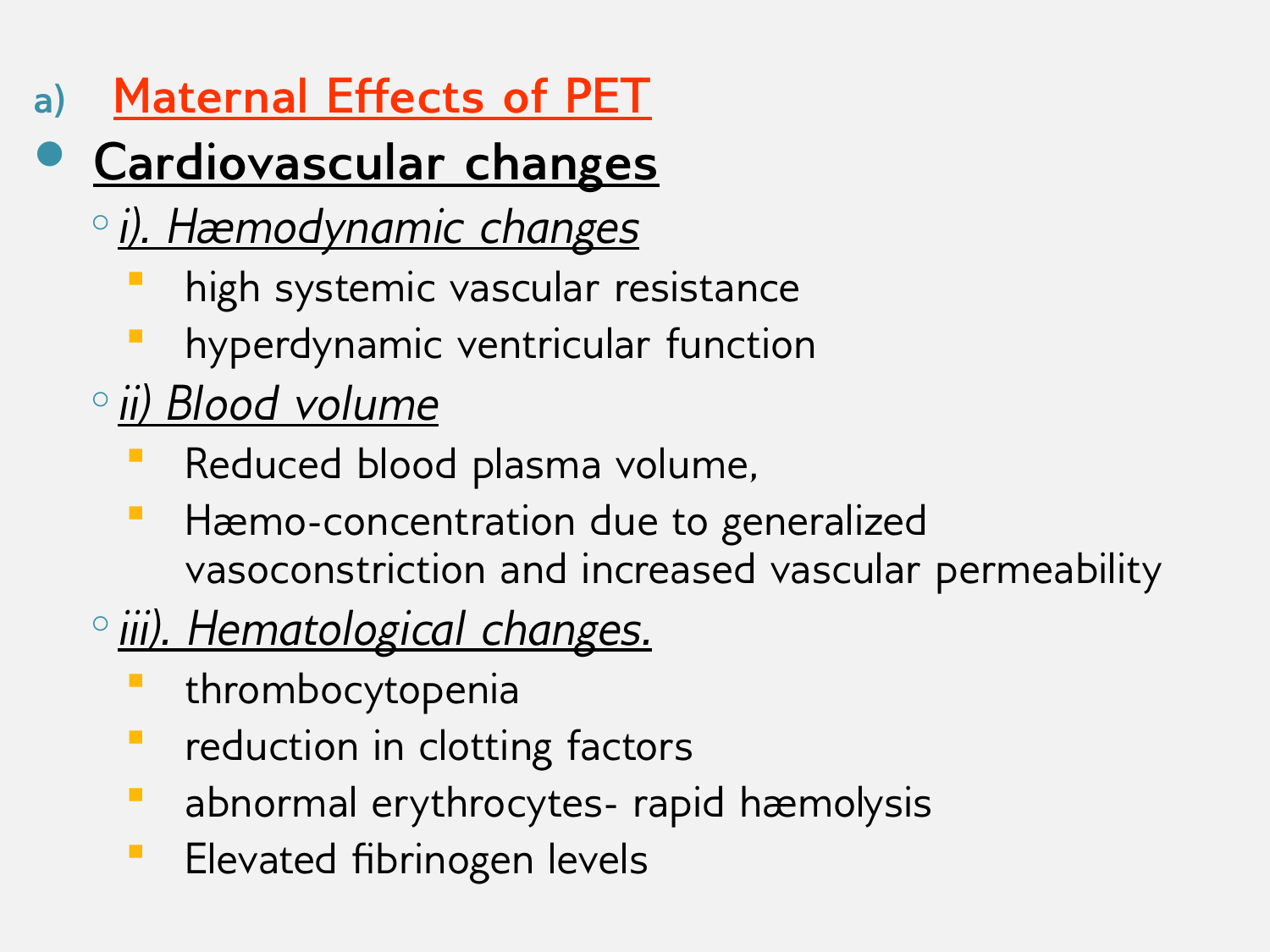

Maternal Effects of PET
Cardiovascular changes
i). Haemodynamic changes
high systemic vascular resistance
hyperdynamic ventricular function
ii) Blood volume
Reduced blood plasma volume,
Haemo-concentration due to generalized vasoconstriction and increased vascular permeability
iii). Hematological changes.
thrombocytopenia
reduction in clotting factors
abnormal erythrocytes- rapid haemolysis
Elevated fibrinogen levels